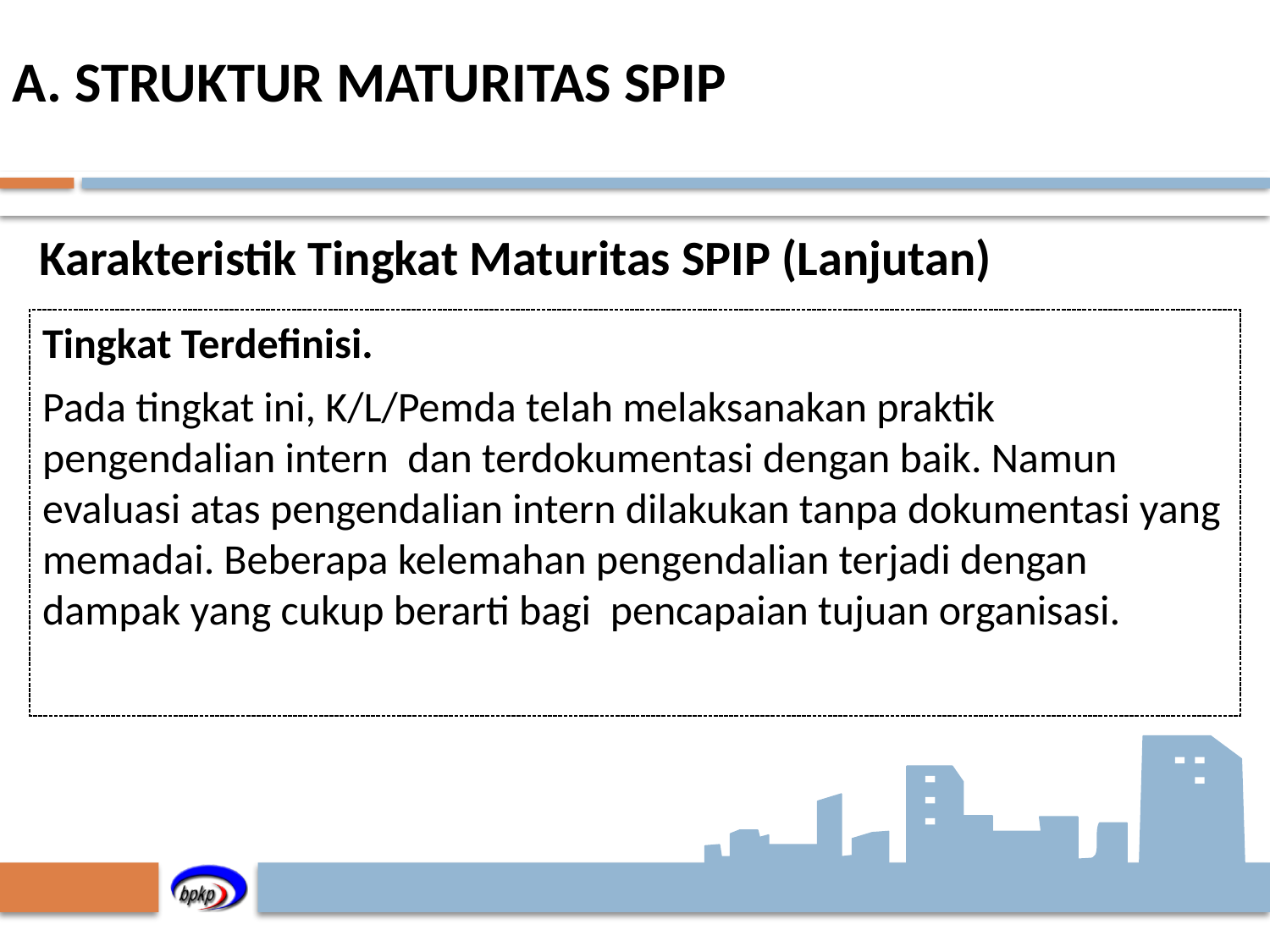

A. STRUKTUR MATURITAS SPIP

# Karakteristik Tingkat Maturitas SPIP (Lanjutan)
Tingkat Terdefinisi.
Pada tingkat ini, K/L/Pemda telah melaksanakan praktik pengendalian intern  dan terdokumentasi dengan baik. Namun evaluasi atas pengendalian intern dilakukan tanpa dokumentasi yang memadai. Beberapa kelemahan pengendalian terjadi dengan dampak yang cukup berarti bagi  pencapaian tujuan organisasi.